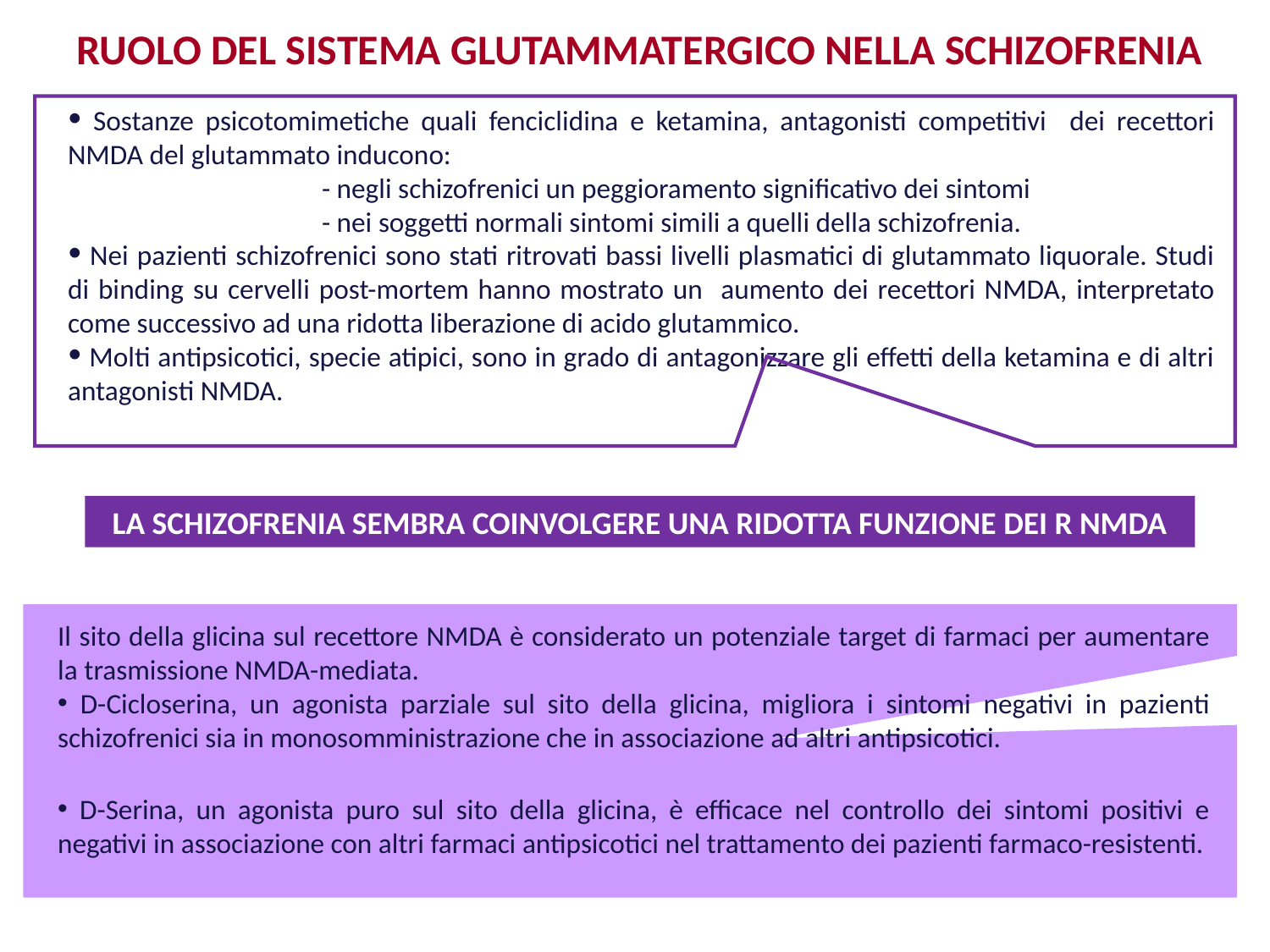

RUOLO DEL SISTEMA GLUTAMMATERGICO NELLA SCHIZOFRENIA
 Sostanze psicotomimetiche quali fenciclidina e ketamina, antagonisti competitivi  dei recettori NMDA del glutammato inducono:
		- negli schizofrenici un peggioramento significativo dei sintomi
		- nei soggetti normali sintomi simili a quelli della schizofrenia.
 Nei pazienti schizofrenici sono stati ritrovati bassi livelli plasmatici di glutammato liquorale. Studi di binding su cervelli post-mortem hanno mostrato un  aumento dei recettori NMDA, interpretato come successivo ad una ridotta liberazione di acido glutammico.
 Molti antipsicotici, specie atipici, sono in grado di antagonizzare gli effetti della ketamina e di altri antagonisti NMDA.

LA SCHIZOFRENIA SEMBRA COINVOLGERE UNA RIDOTTA FUNZIONE DEI R NMDA

Il sito della glicina sul recettore NMDA è considerato un potenziale target di farmaci per aumentare la trasmissione NMDA-mediata.
 D-Cicloserina, un agonista parziale sul sito della glicina, migliora i sintomi negativi in pazienti schizofrenici sia in monosomministrazione che in associazione ad altri antipsicotici.

 D-Serina, un agonista puro sul sito della glicina, è efficace nel controllo dei sintomi positivi e negativi in associazione con altri farmaci antipsicotici nel trattamento dei pazienti farmaco-resistenti.